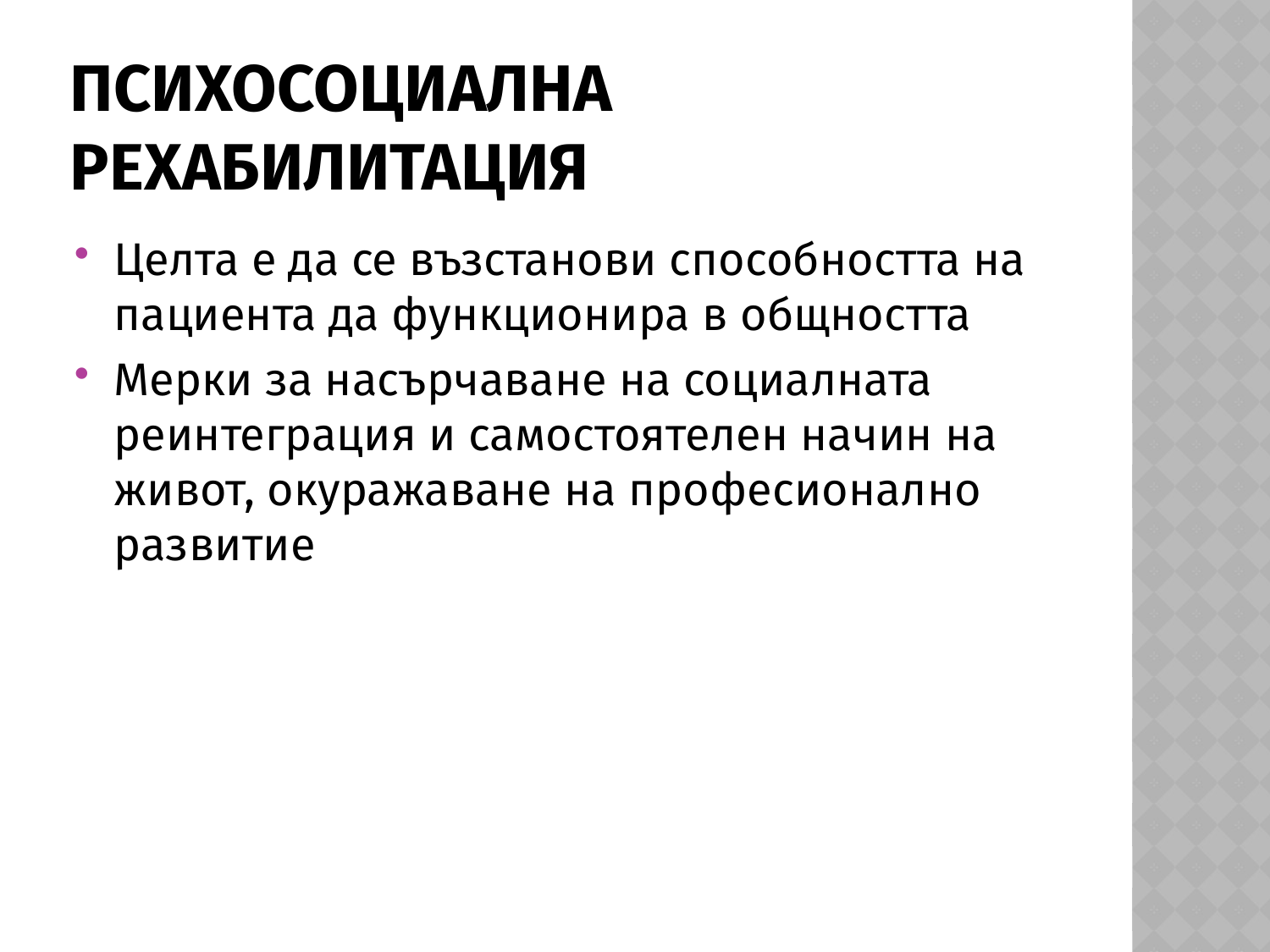

# Психосоциална рехабилитация
Целта е да се възстанови способността на пациента да функционира в общността
Мерки за насърчаване на социалната реинтеграция и самостоятелен начин на живот, окуражаване на професионално развитие